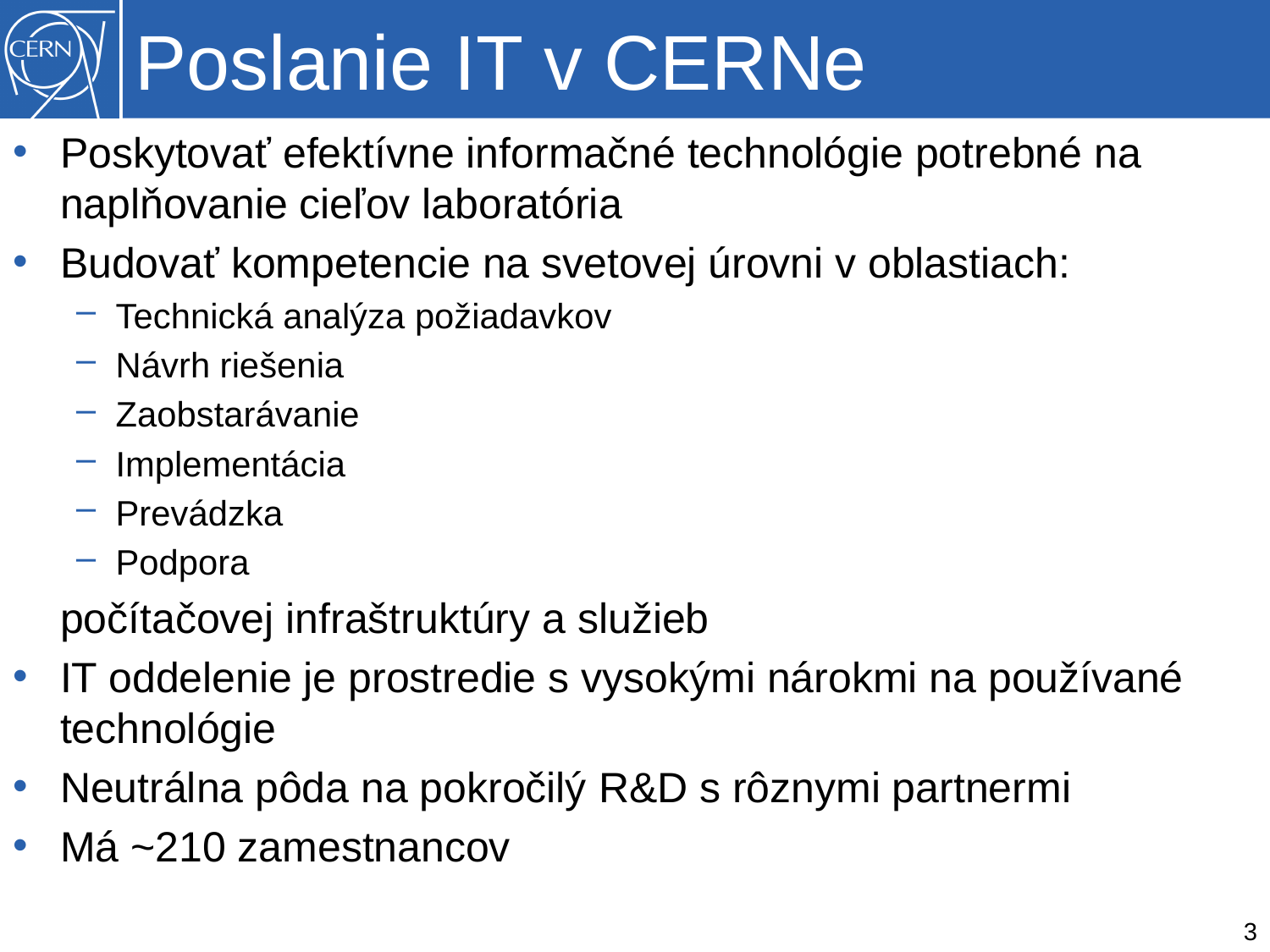

# Poslanie IT v CERNe
Poskytovať efektívne informačné technológie potrebné na naplňovanie cieľov laboratória
Budovať kompetencie na svetovej úrovni v oblastiach:
Technická analýza požiadavkov
Návrh riešenia
Zaobstarávanie
Implementácia
Prevádzka
Podpora
    počítačovej infraštruktúry a služieb
IT oddelenie je prostredie s vysokými nárokmi na používané technológie
Neutrálna pôda na pokročilý R&D s rôznymi partnermi
Má ~210 zamestnancov
3